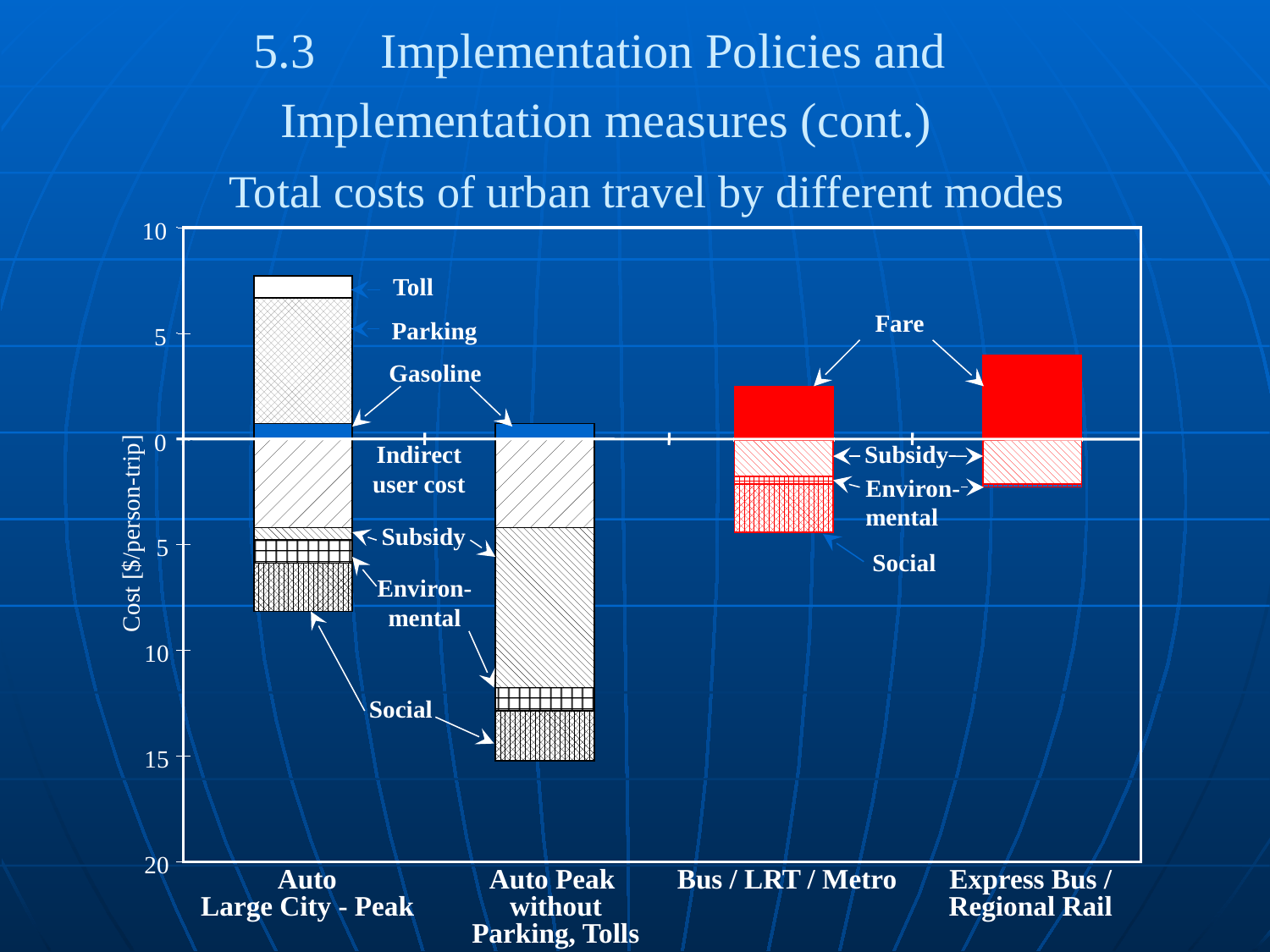

5.3 	Implementation Policies and
Implementation measures (cont.)
 Total costs of urban travel by different modes
10

Toll

Fare
Parking
5

Gasoline

0
Subsidy
Indirect
user cost

Environ-
mental

Subsidy
Cost [$/person-trip]

5

Social

Environ-
mental

10

Social

15

20

Auto
Large City - Peak
Auto Peak
without
Parking, Tolls
Bus / LRT / Metro
Express Bus /
Regional Rail